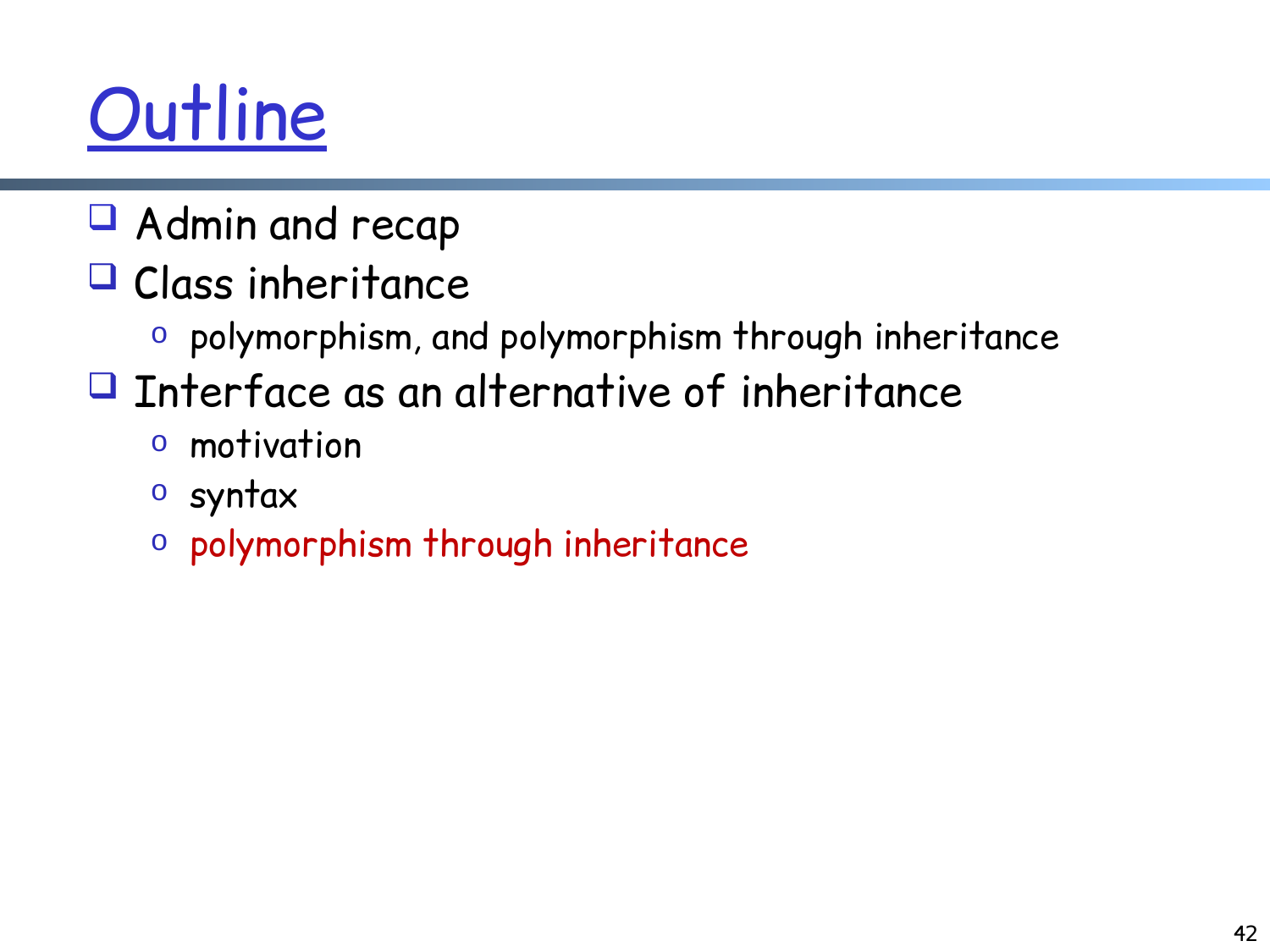

Outline
Admin and recap
Class inheritance
polymorphism, and polymorphism through inheritance
Interface as an alternative of inheritance
motivation
syntax
polymorphism through inheritance

42